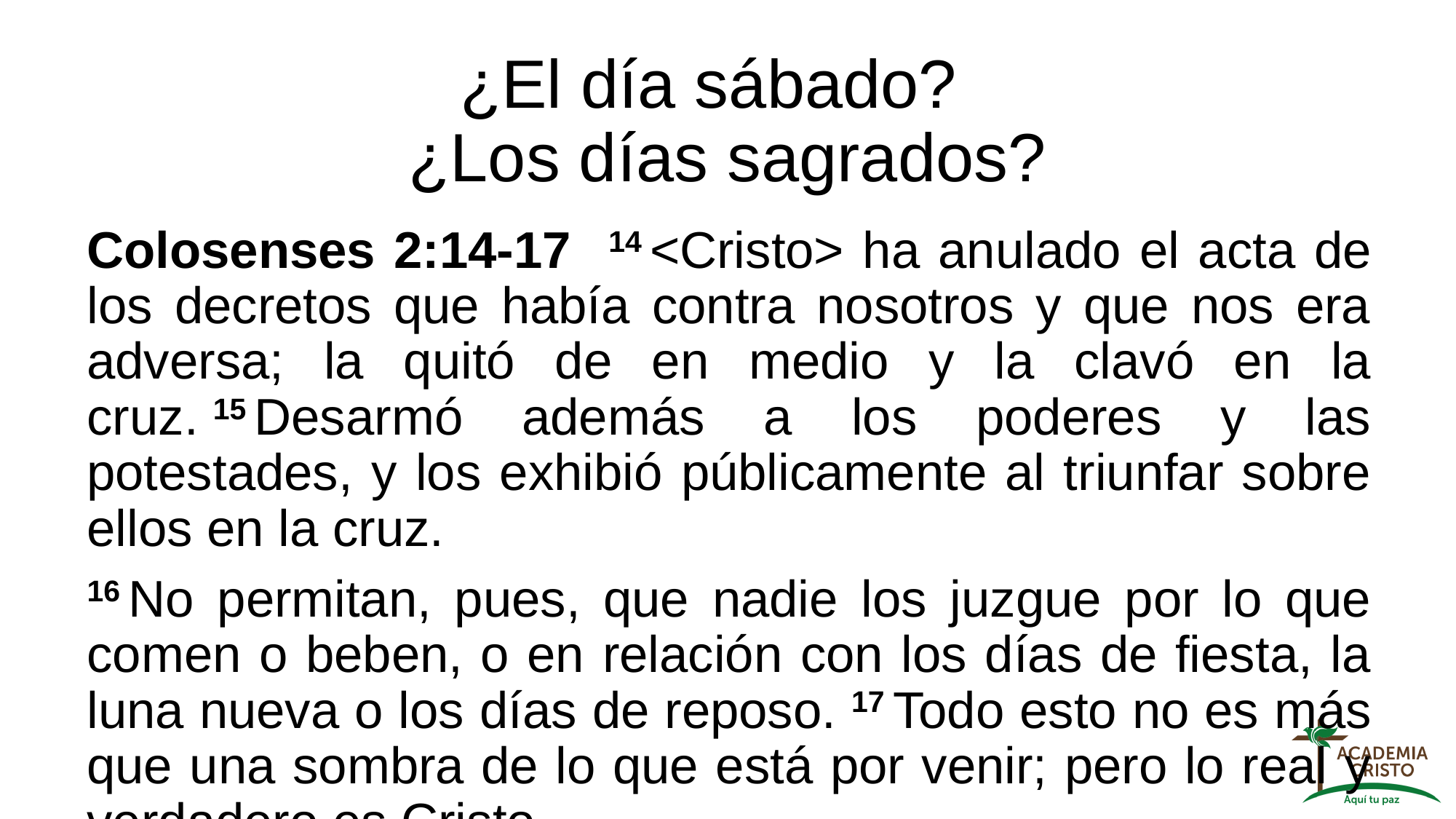

# ¿El día sábado? ¿Los días sagrados?
Colosenses 2:14-17  14 <Cristo> ha anulado el acta de los decretos que había contra nosotros y que nos era adversa; la quitó de en medio y la clavó en la cruz. 15 Desarmó además a los poderes y las potestades, y los exhibió públicamente al triunfar sobre ellos en la cruz.
16 No permitan, pues, que nadie los juzgue por lo que comen o beben, o en relación con los días de fiesta, la luna nueva o los días de reposo. 17 Todo esto no es más que una sombra de lo que está por venir; pero lo real y verdadero es Cristo.